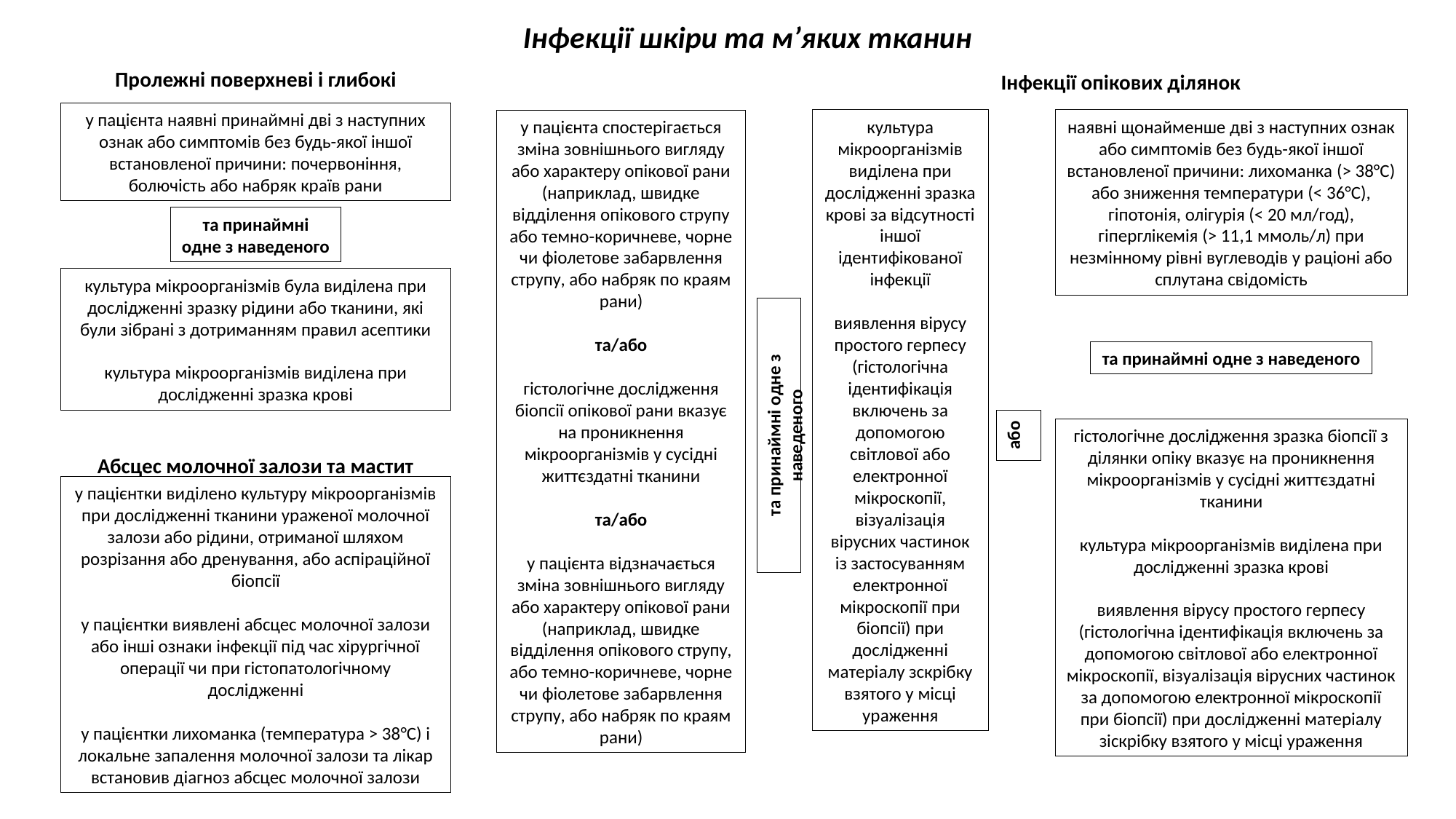

Інфекції шкіри та м’яких тканин
Пролежні поверхневі і глибокі
Інфекції опікових ділянок
у пацієнта наявні принаймні дві з наступних ознак або симптомів без будь-якої іншої встановленої причини: почервоніння, болючість або набряк країв рани
у пацієнта спостерігається зміна зовнішнього вигляду або характеру опікової рани (наприклад, швидке відділення опікового струпу або темно-коричневе, чорне чи фіолетове забарвлення струпу, або набряк по краям рани)

та/або

гістологічне дослідження біопсії опікової рани вказує на проникнення мікроорганізмів у сусідні життєздатні тканини

та/або

у пацієнта відзначається зміна зовнішнього вигляду або характеру опікової рани (наприклад, швидке відділення опікового струпу, або темно-коричневе, чорне чи фіолетове забарвлення струпу, або набряк по краям рани)
культура мікроорганізмів виділена при дослідженні зразка крові за відсутності іншої ідентифікованої інфекції

виявлення вірусу простого герпесу (гістологічна ідентифікація включень за допомогою світлової або електронної мікроскопії, візуалізація вірусних частинок із застосуванням електронної мікроскопії при біопсії) при дослідженні матеріалу зскрібку взятого у місці ураження
наявні щонайменше дві з наступних ознак або симптомів без будь-якої іншої встановленої причини: лихоманка (> 38°С) або зниження температури (< 36°С), гіпотонія, олігурія (< 20 мл/год), гіперглікемія (> 11,1 ммоль/л) при незмінному рівні вуглеводів у раціоні або сплутана свідомість
та принаймні одне з наведеного
культура мікроорганізмів була виділена при дослідженні зразку рідини або тканини, які були зібрані з дотриманням правил асептики

культура мікроорганізмів виділена при дослідженні зразка крові
та принаймні одне з наведеного
та принаймні одне з наведеного
або
гістологічне дослідження зразка біопсії з ділянки опіку вказує на проникнення мікроорганізмів у сусідні життєздатні тканини

культура мікроорганізмів виділена при дослідженні зразка крові

виявлення вірусу простого герпесу (гістологічна ідентифікація включень за допомогою світлової або електронної мікроскопії, візуалізація вірусних частинок за допомогою електронної мікроскопії при біопсії) при дослідженні матеріалу зіскрібку взятого у місці ураження
Абсцес молочної залози та мастит
у пацієнтки виділено культуру мікроорганізмів при дослідженні тканини ураженої молочної залози або рідини, отриманої шляхом розрізання або дренування, або аспіраційної біопсії

у пацієнтки виявлені абсцес молочної залози або інші ознаки інфекції під час хірургічної операції чи при гістопатологічному дослідженні

у пацієнтки лихоманка (температура > 38°С) і локальне запалення молочної залози та лікар встановив діагноз абсцес молочної залози